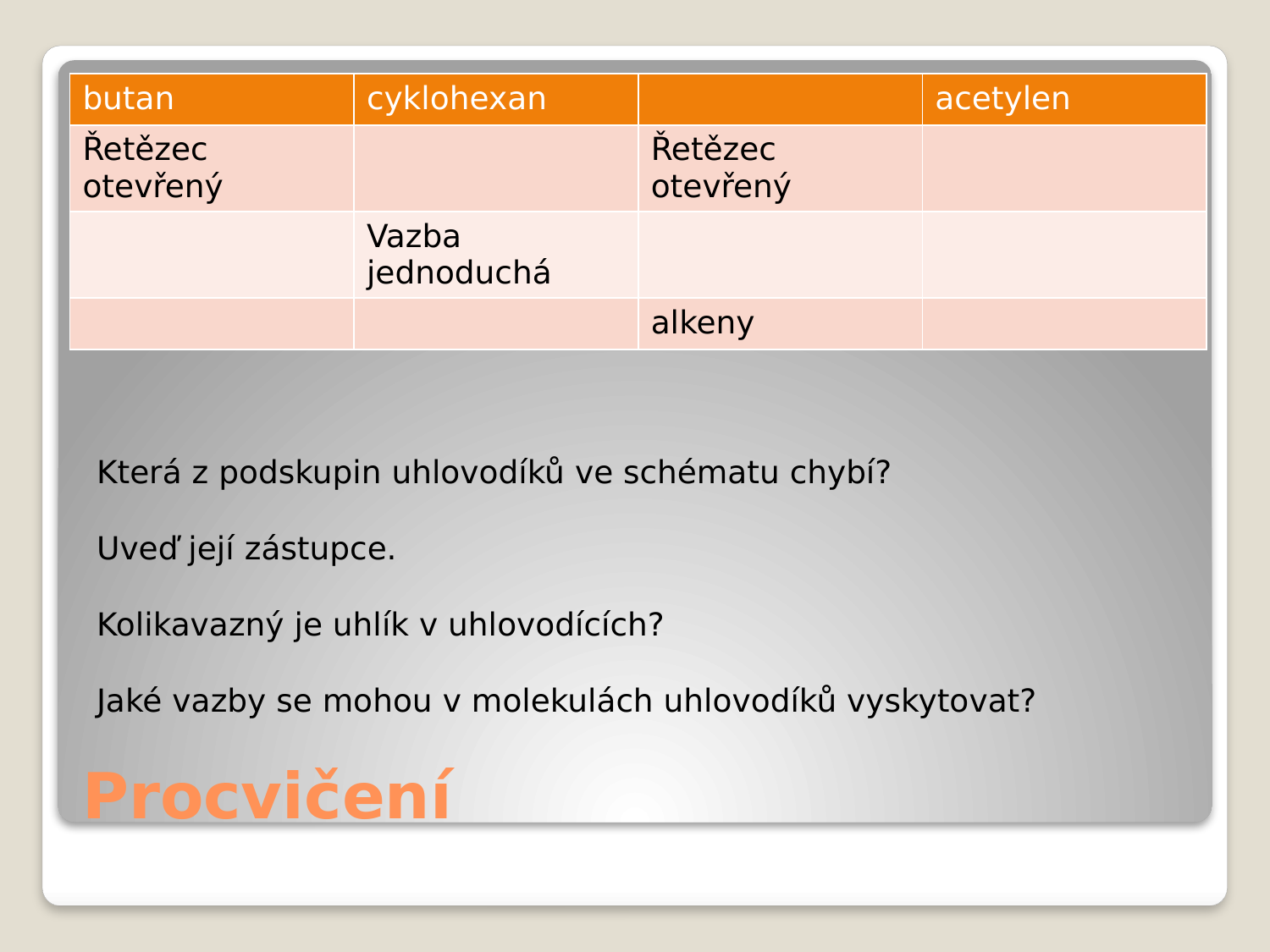

| butan | cyklohexan |  | acetylen |
| --- | --- | --- | --- |
| Řetězec otevřený |  | Řetězec otevřený |  |
|  | Vazba jednoduchá |  |  |
|  |  | alkeny |  |
Která z podskupin uhlovodíků ve schématu chybí?

Uveď její zástupce.

Kolikavazný je uhlík v uhlovodících?

Jaké vazby se mohou v molekulách uhlovodíků vyskytovat?
# Procvičení